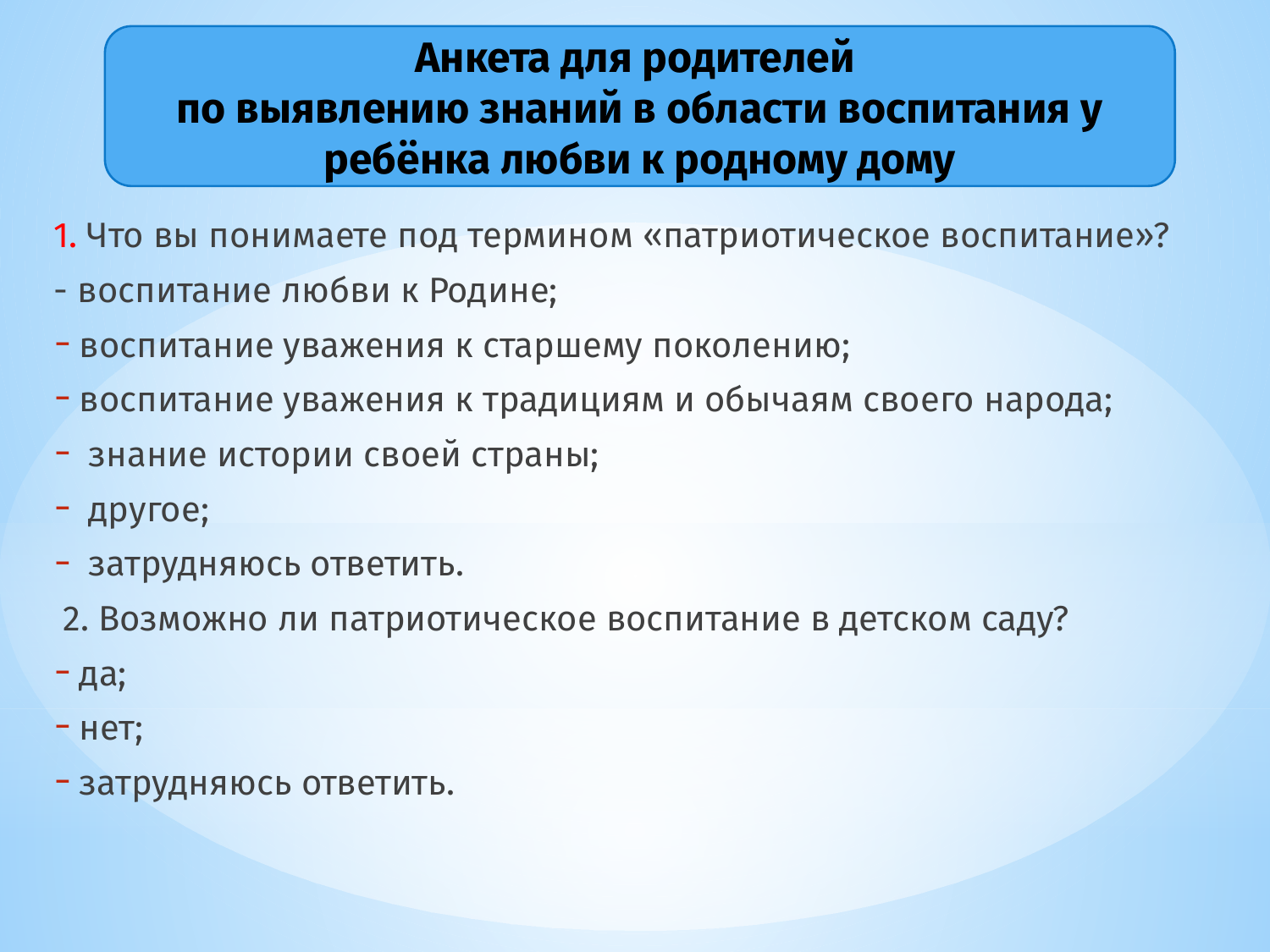

Анкета для родителей
по выявлению знаний в области воспитания у ребёнка любви к родному дому
1. Что вы понимаете под термином «патриотическое воспитание»?
- воспитание любви к Родине;
воспитание уважения к старшему поколению;
воспитание уважения к традициям и обычаям своего народа;
 знание истории своей страны;
 другое;
 затрудняюсь ответить.
 2. Возможно ли патриотическое воспитание в детском саду?
да;
нет;
затрудняюсь ответить.